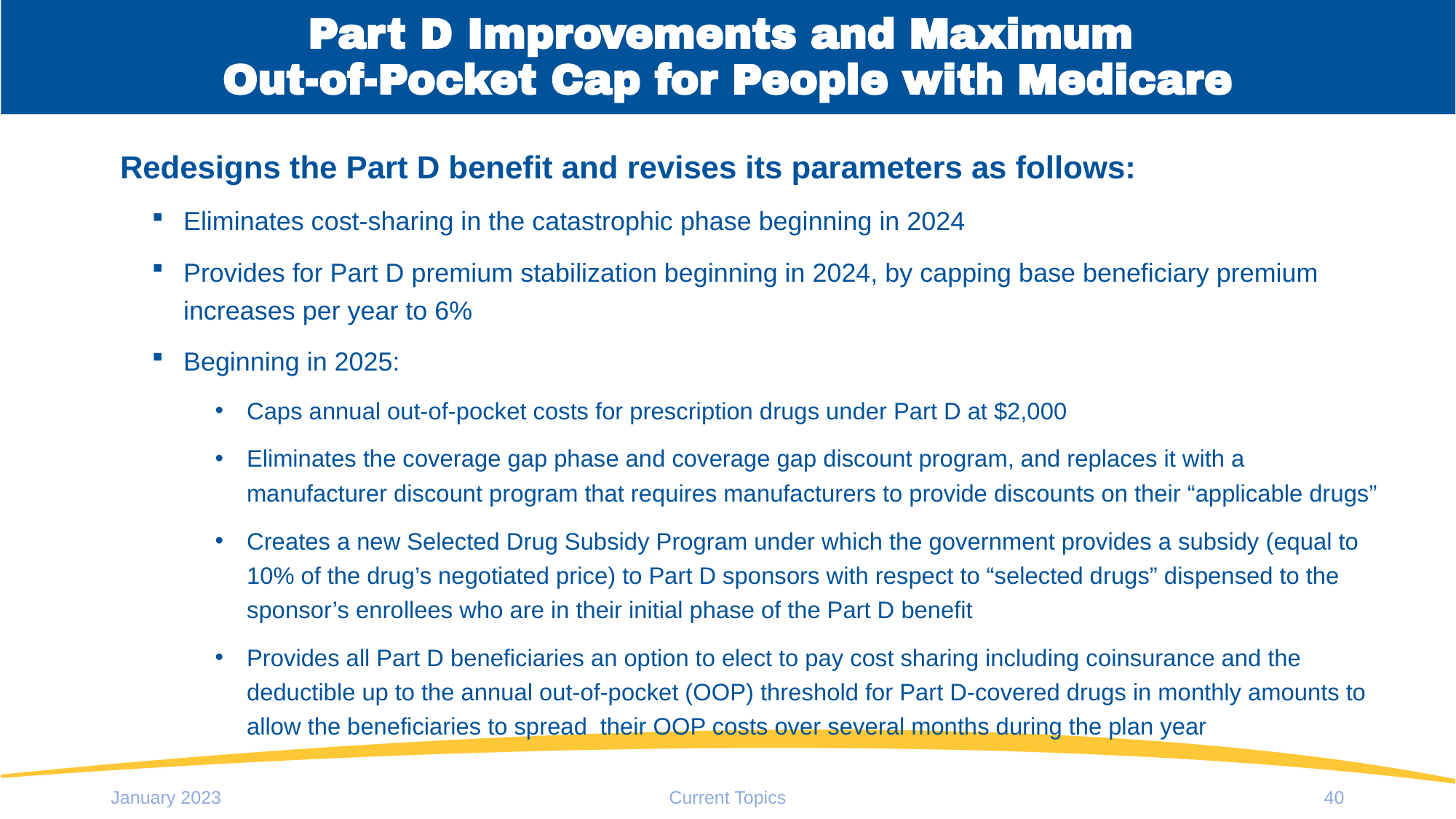

# Part D Improvements and Maximum Out-of-Pocket Cap for People with Medicare
Redesigns the Part D benefit and revises its parameters as follows:
Eliminates cost-sharing in the catastrophic phase beginning in 2024
Provides for Part D premium stabilization beginning in 2024, by capping base beneficiary premium increases per year to 6%
Beginning in 2025:
Caps annual out-of-pocket costs for prescription drugs under Part D at $2,000
Eliminates the coverage gap phase and coverage gap discount program, and replaces it with a manufacturer discount program that requires manufacturers to provide discounts on their “applicable drugs”
Creates a new Selected Drug Subsidy Program under which the government provides a subsidy (equal to 10% of the drug’s negotiated price) to Part D sponsors with respect to “selected drugs” dispensed to the sponsor’s enrollees who are in their initial phase of the Part D benefit
Provides all Part D beneficiaries an option to elect to pay cost sharing including coinsurance and the deductible up to the annual out-of-pocket (OOP) threshold for Part D-covered drugs in monthly amounts to allow the beneficiaries to spread  their OOP costs over several months during the plan year
Current Topics
40
January 2023